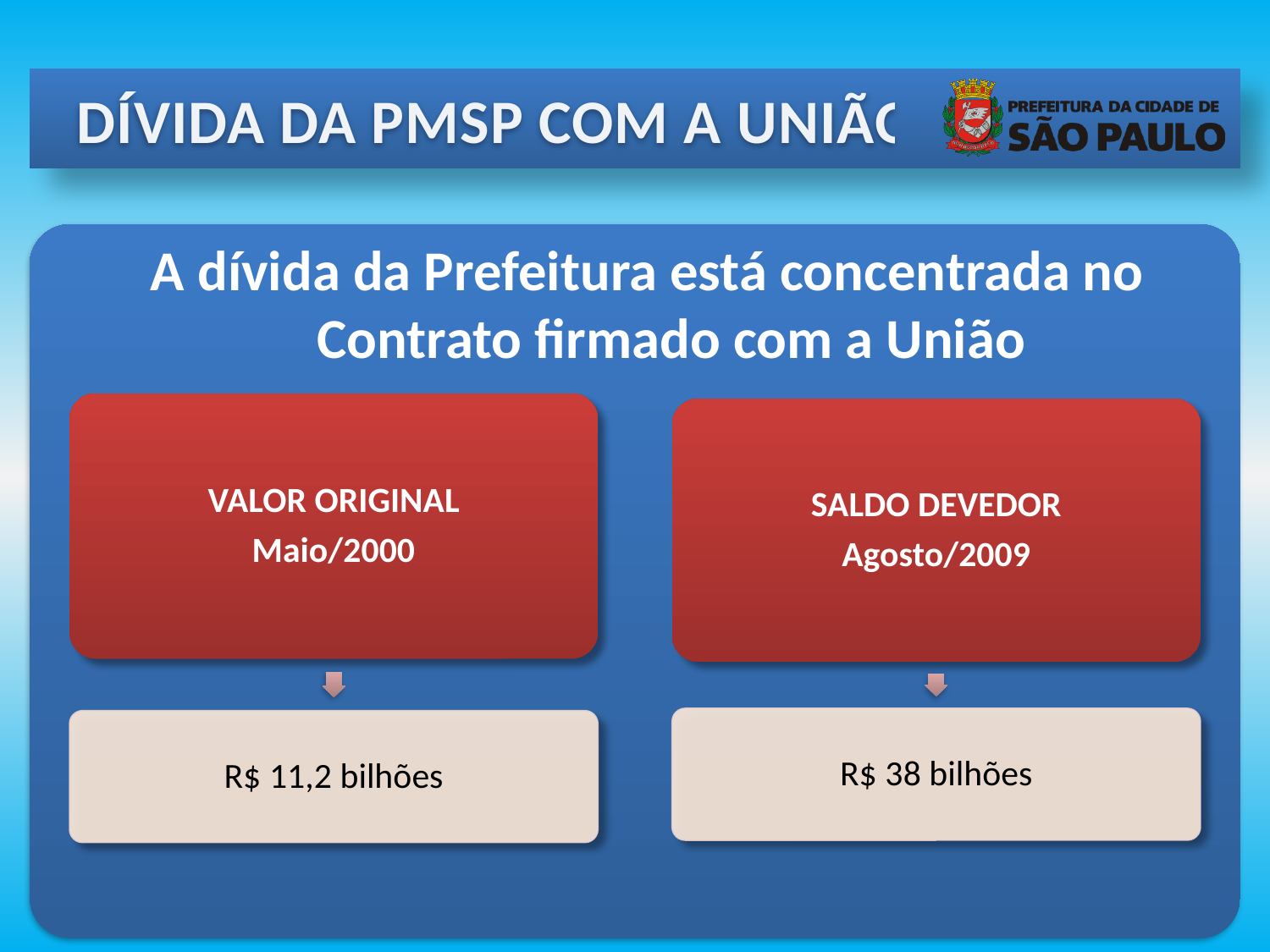

DÍVIDA DA PMSP COM A UNIÃO

A dívida da Prefeitura está concentrada no Contrato firmado com a União

VALOR ORIGINAL
Maio/2000
R$ 11,2 bilhões
SALDO DEVEDOR
Agosto/2009
R$ 38 bilhões